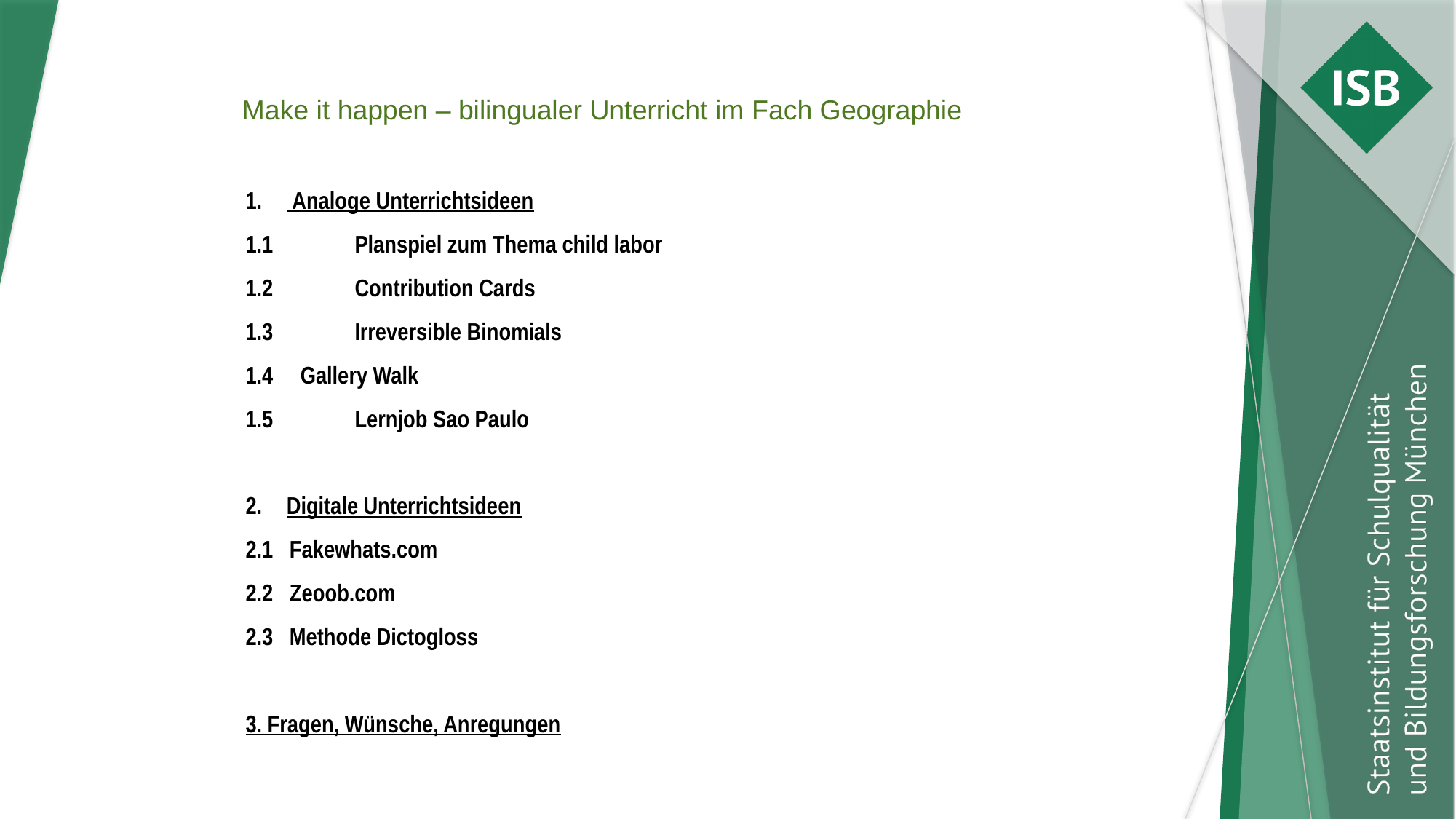

Make it happen – bilingualer Unterricht im Fach Geographie
 Analoge Unterrichtsideen
1.1	Planspiel zum Thema child labor
1.2	Contribution Cards
1.3	Irreversible Binomials
1.4     Gallery Walk
1.5	Lernjob Sao Paulo

Digitale Unterrichtsideen
2.1   Fakewhats.com
2.2   Zeoob.com
2.3   Methode Dictogloss

3. Fragen, Wünsche, Anregungen